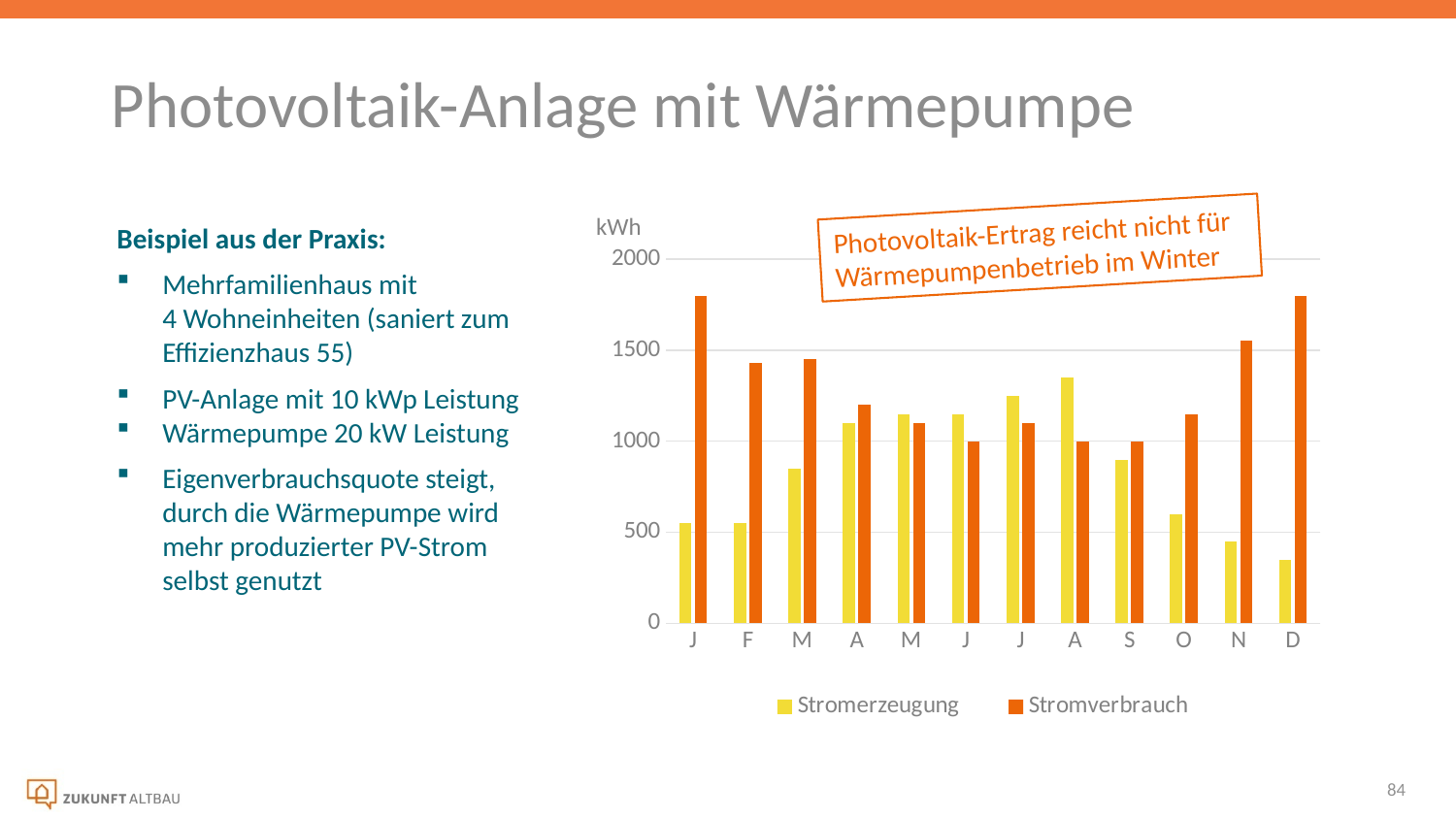

Photovoltaik-Anlage mit Wärmepumpe
kWh
Photovoltaik-Ertrag reicht nicht für Wärmepumpenbetrieb im Winter

### Chart

| Category | Stromerzeugung | Stromverbrauch |
|---|---|---|
| J | 550.0 | 1800.0 |
| F | 550.0 | 1430.0 |
| M | 850.0 | 1450.0 |
| A | 1100.0 | 1200.0 |
| M | 1150.0 | 1100.0 |
| J | 1150.0 | 1000.0 |
| J | 1250.0 | 1100.0 |
| A | 1350.0 | 1000.0 |
| S | 900.0 | 1000.0 |
| O | 600.0 | 1150.0 |
| N | 450.0 | 1550.0 |
| D | 350.0 | 1800.0 |
Beispiel aus der Praxis:
Mehrfamilienhaus mit
4 Wohneinheiten (saniert zum Effizienzhaus 55)
PV-Anlage mit 10 kWp Leistung
Wärmepumpe 20 kW Leistung
Eigenverbrauchsquote steigt, durch die Wärmepumpe wird mehr produzierter PV-Strom selbst genutzt